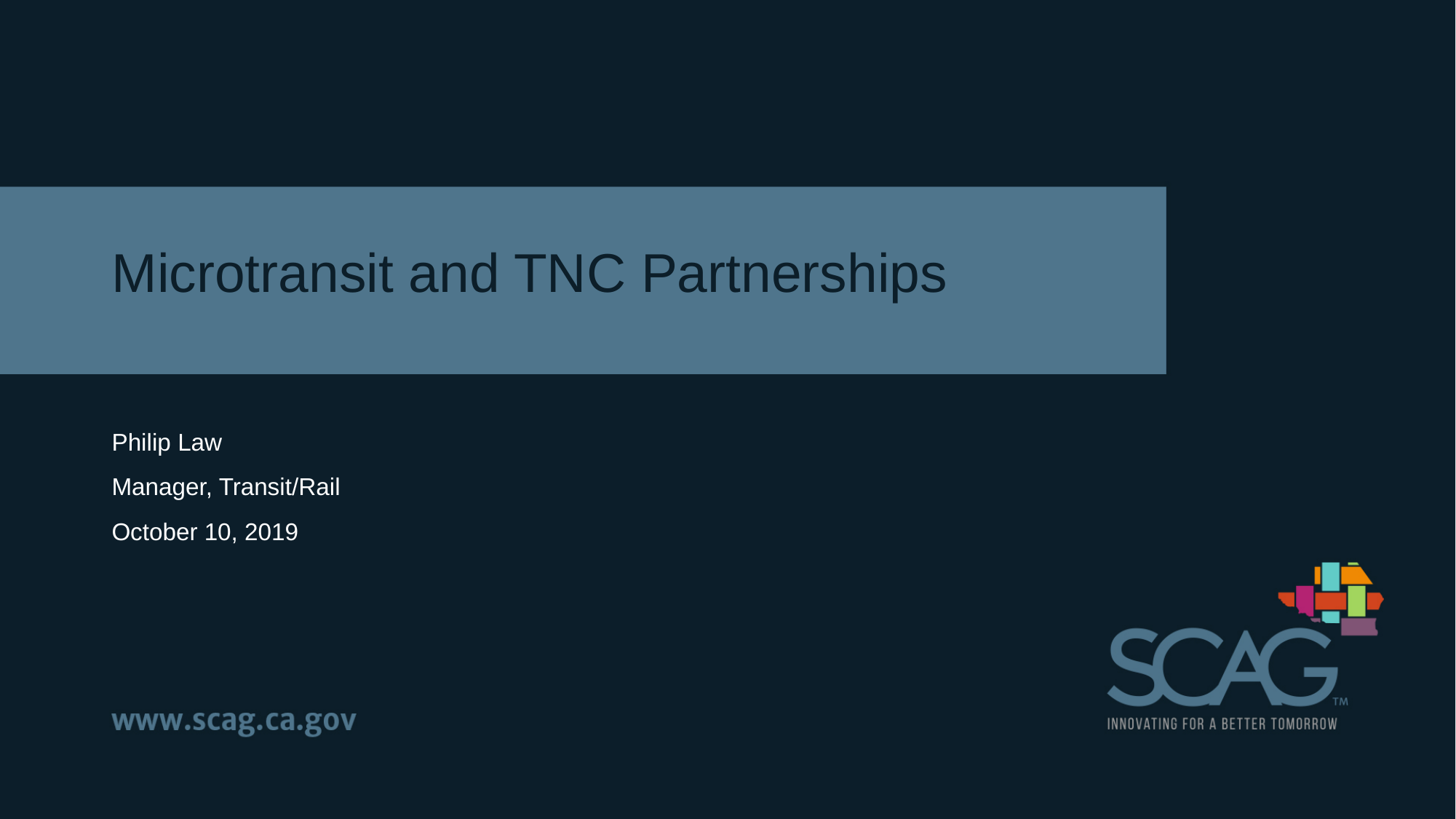

# Microtransit and TNC Partnerships

Philip Law
Manager, Transit/Rail
October 10, 2019